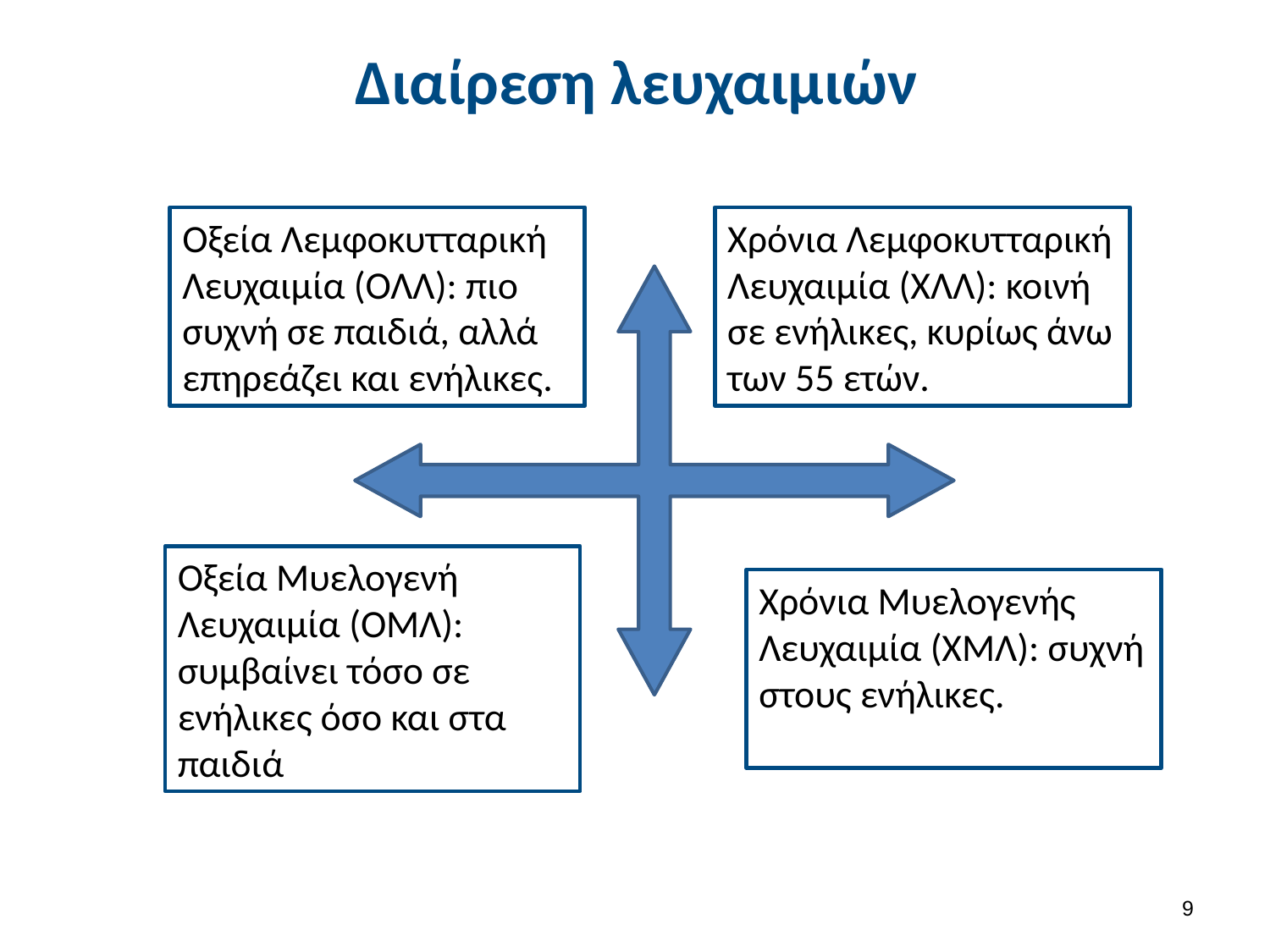

# Διαίρεση λευχαιμιών
Οξεία Λεμφοκυτταρική Λευχαιμία (ΟΛΛ): πιο συχνή σε παιδιά, αλλά επηρεάζει και ενήλικες.
Χρόνια Λεμφοκυτταρική Λευχαιμία (ΧΛΛ): κοινή σε ενήλικες, κυρίως άνω των 55 ετών.

Οξεία Μυελογενή Λευχαιμία (ΟΜΛ): συμβαίνει τόσο σε ενήλικες όσο και στα παιδιά
Χρόνια Μυελογενής Λευχαιμία (ΧΜΛ): συχνή στους ενήλικες.

9